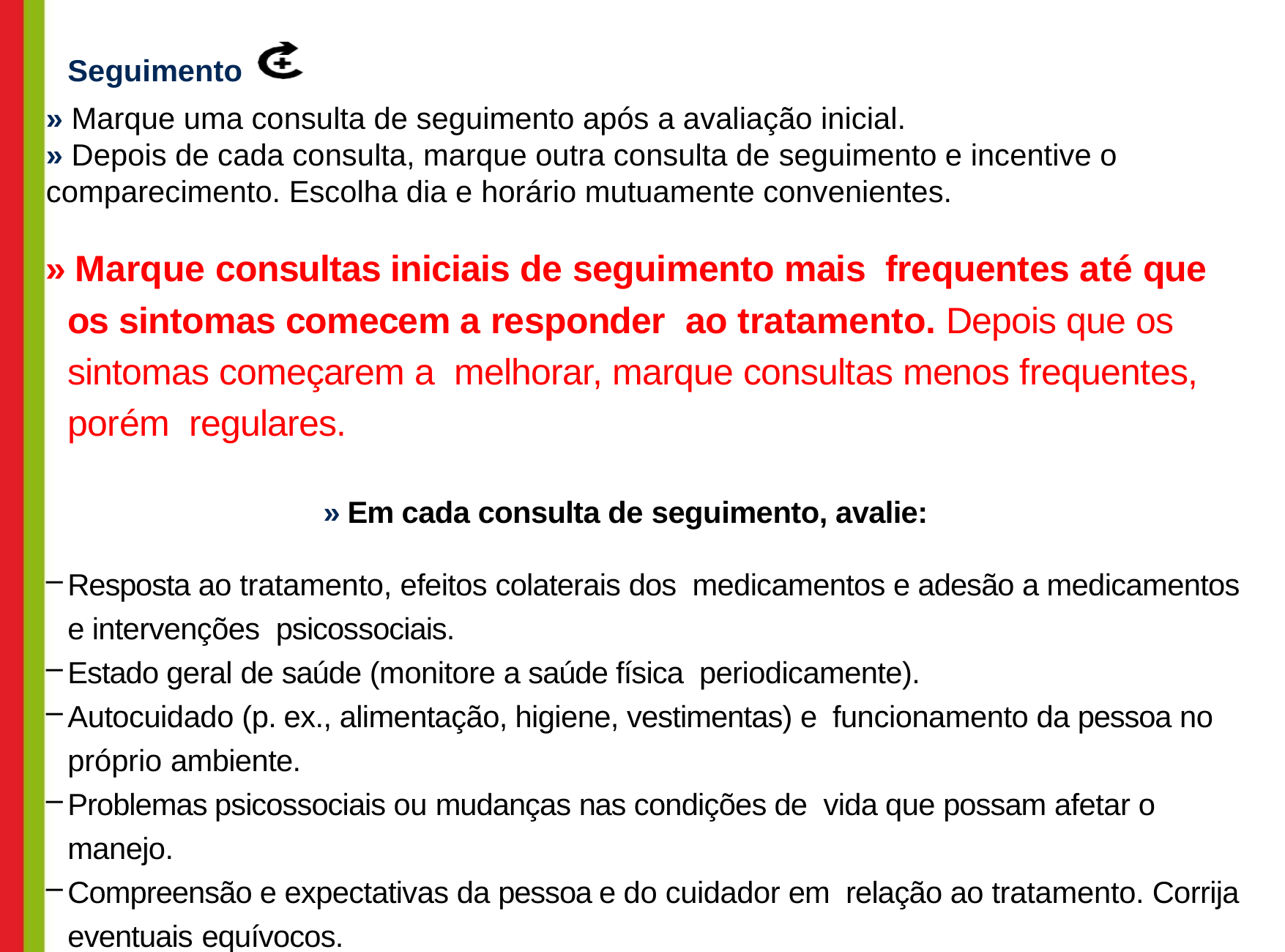

Seguimento
» Marque uma consulta de seguimento após a avaliação inicial.
» Depois de cada consulta, marque outra consulta de seguimento e incentive o comparecimento. Escolha dia e horário mutuamente convenientes.

» Marque consultas iniciais de seguimento mais  frequentes até que os sintomas comecem a responder  ao tratamento. Depois que os sintomas começarem a  melhorar, marque consultas menos frequentes, porém  regulares.

» Em cada consulta de seguimento, avalie:
Resposta ao tratamento, efeitos colaterais dos  medicamentos e adesão a medicamentos e intervenções  psicossociais.
Estado geral de saúde (monitore a saúde física  periodicamente).
Autocuidado (p. ex., alimentação, higiene, vestimentas) e  funcionamento da pessoa no próprio ambiente.
Problemas psicossociais ou mudanças nas condições de  vida que possam afetar o manejo.
Compreensão e expectativas da pessoa e do cuidador em  relação ao tratamento. Corrija eventuais equívocos.